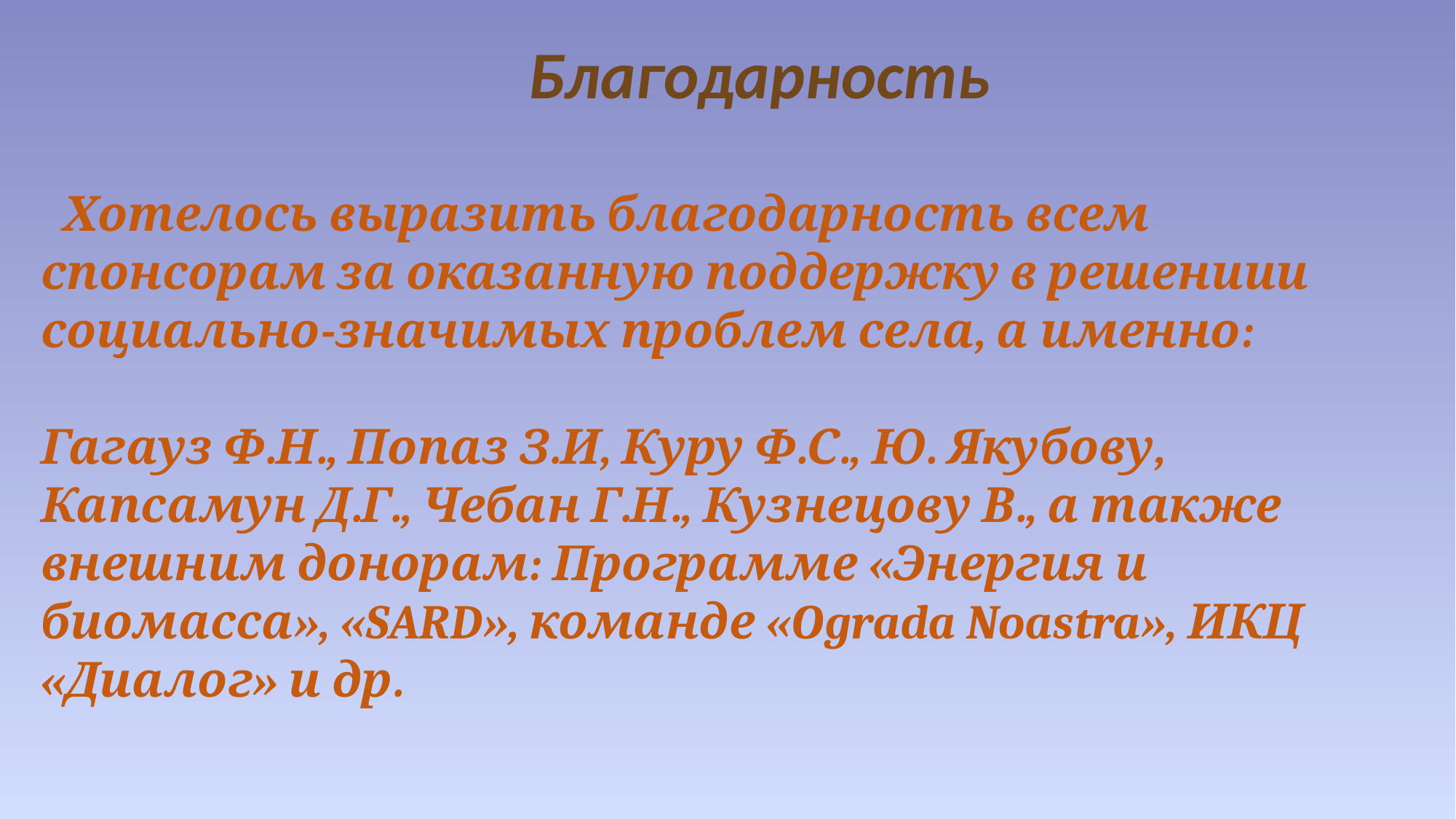

Благодарность
  Хотелось выразить благодарность всем спонсорам за оказанную поддержку в решениии социально-значимых проблем села, а именно:

Гагауз Ф.Н., Попаз З.И, Куру Ф.С., Ю. Якубову, Капсамун Д.Г., Чебан Г.Н., Кузнецову В., а также внешним донорам: Программе «Энергия и биомасса», «SARD», команде «Ograda Noastra», ИКЦ «Диалог» и др.